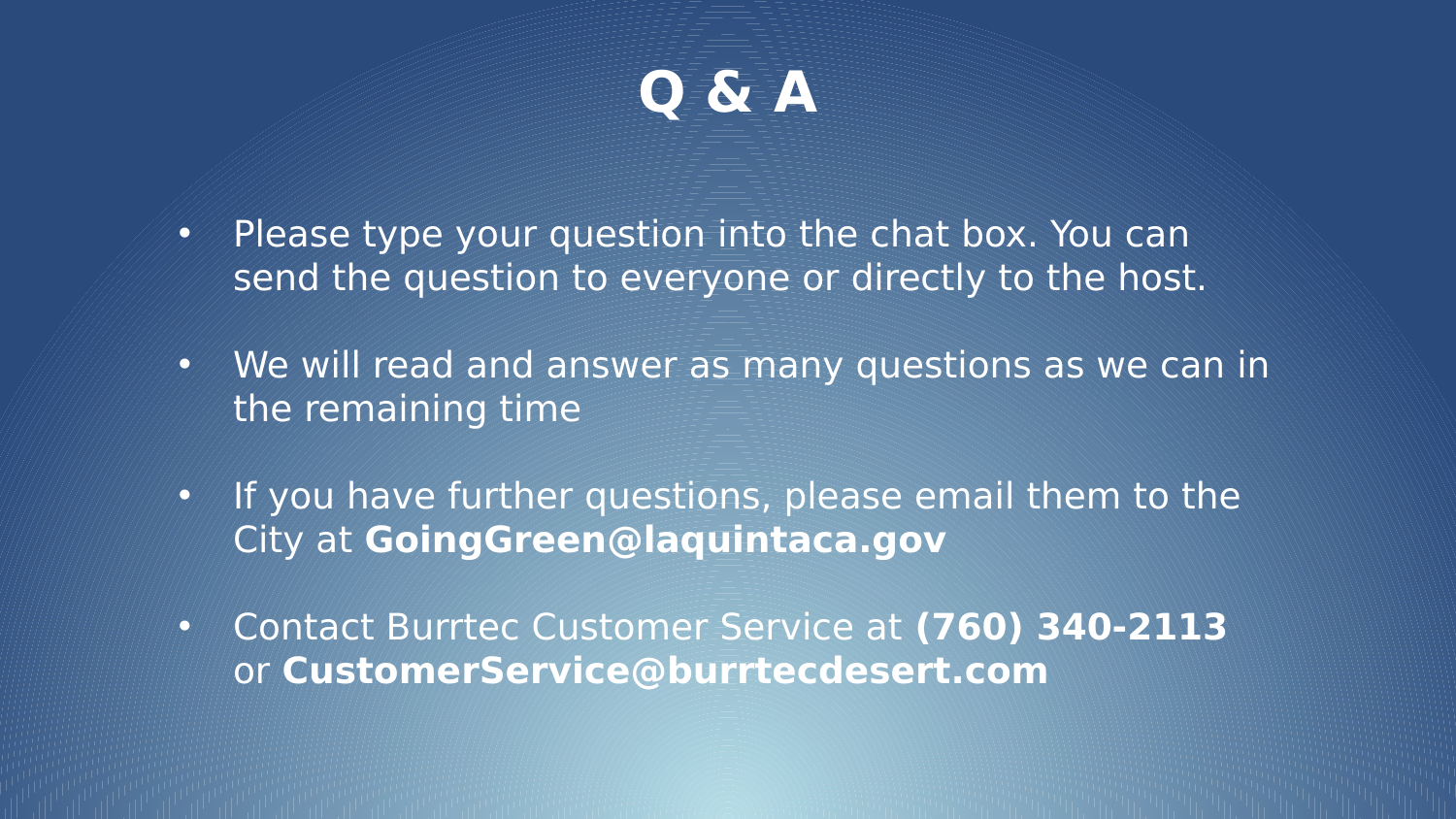

# Q & A
Please type your question into the chat box. You can send the question to everyone or directly to the host.

We will read and answer as many questions as we can in the remaining time

If you have further questions, please email them to the City at GoingGreen@laquintaca.gov

Contact Burrtec Customer Service at (760) 340-2113 or CustomerService@burrtecdesert.com